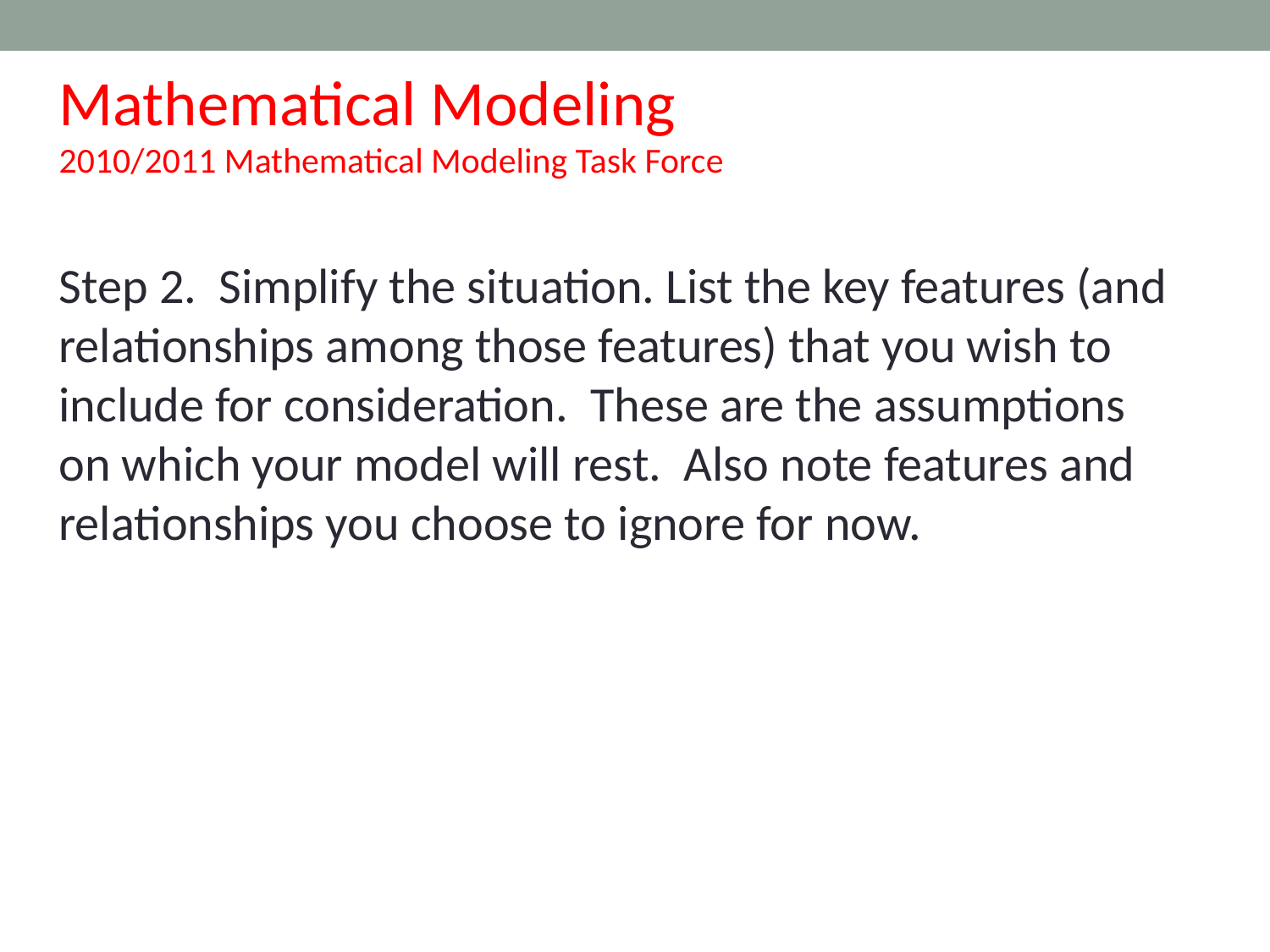

Mathematical Modeling
2010/2011 Mathematical Modeling Task Force

Step 2.  Simplify the situation. List the key features (and relationships among those features) that you wish to include for consideration.  These are the assumptions on which your model will rest.  Also note features and relationships you choose to ignore for now.